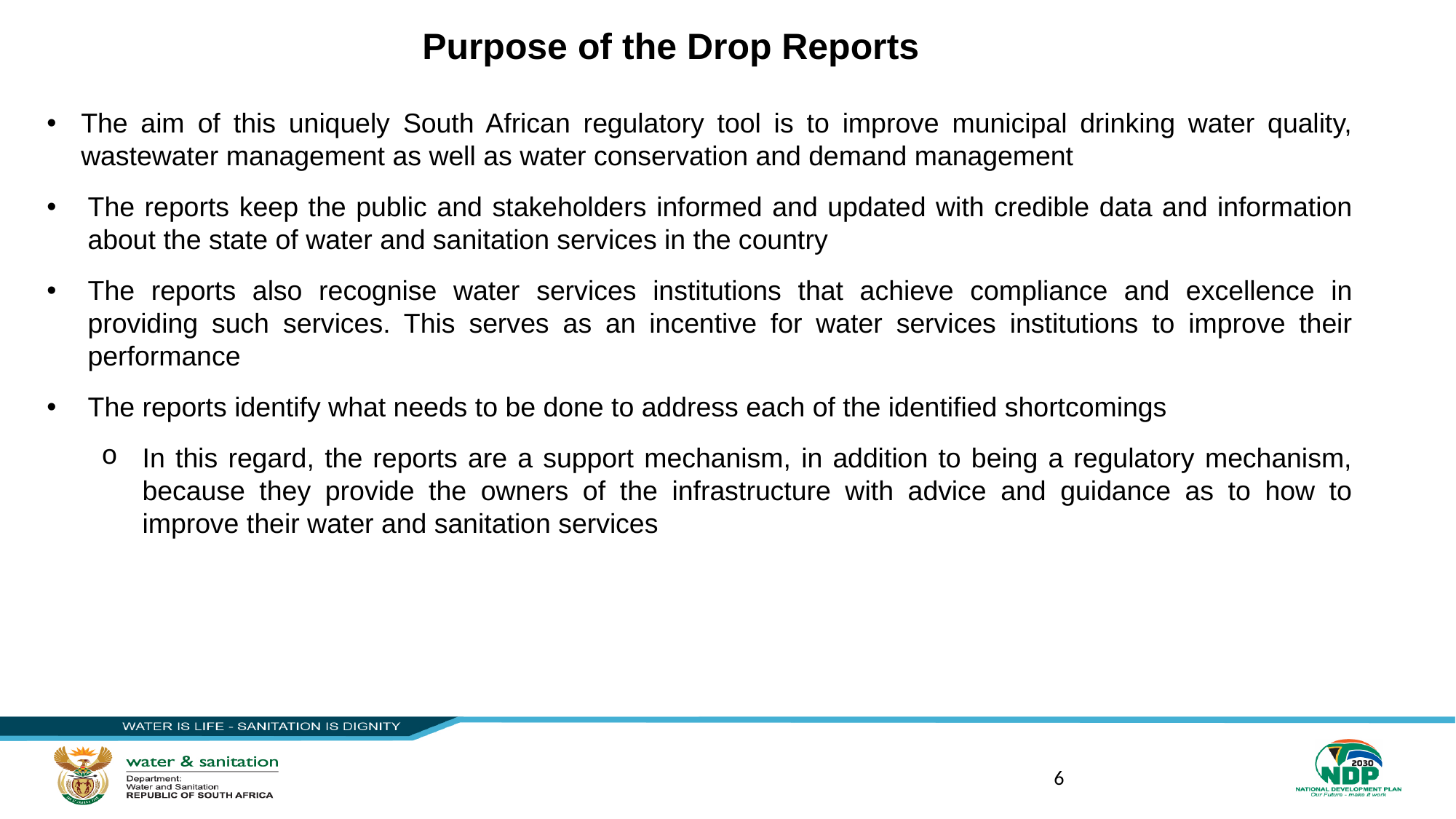

Purpose of the Drop Reports

The aim of this uniquely South African regulatory tool is to improve municipal drinking water quality, wastewater management as well as water conservation and demand management
The reports keep the public and stakeholders informed and updated with credible data and information about the state of water and sanitation services in the country
The reports also recognise water services institutions that achieve compliance and excellence in providing such services. This serves as an incentive for water services institutions to improve their performance
The reports identify what needs to be done to address each of the identified shortcomings
In this regard, the reports are a support mechanism, in addition to being a regulatory mechanism, because they provide the owners of the infrastructure with advice and guidance as to how to improve their water and sanitation services

6